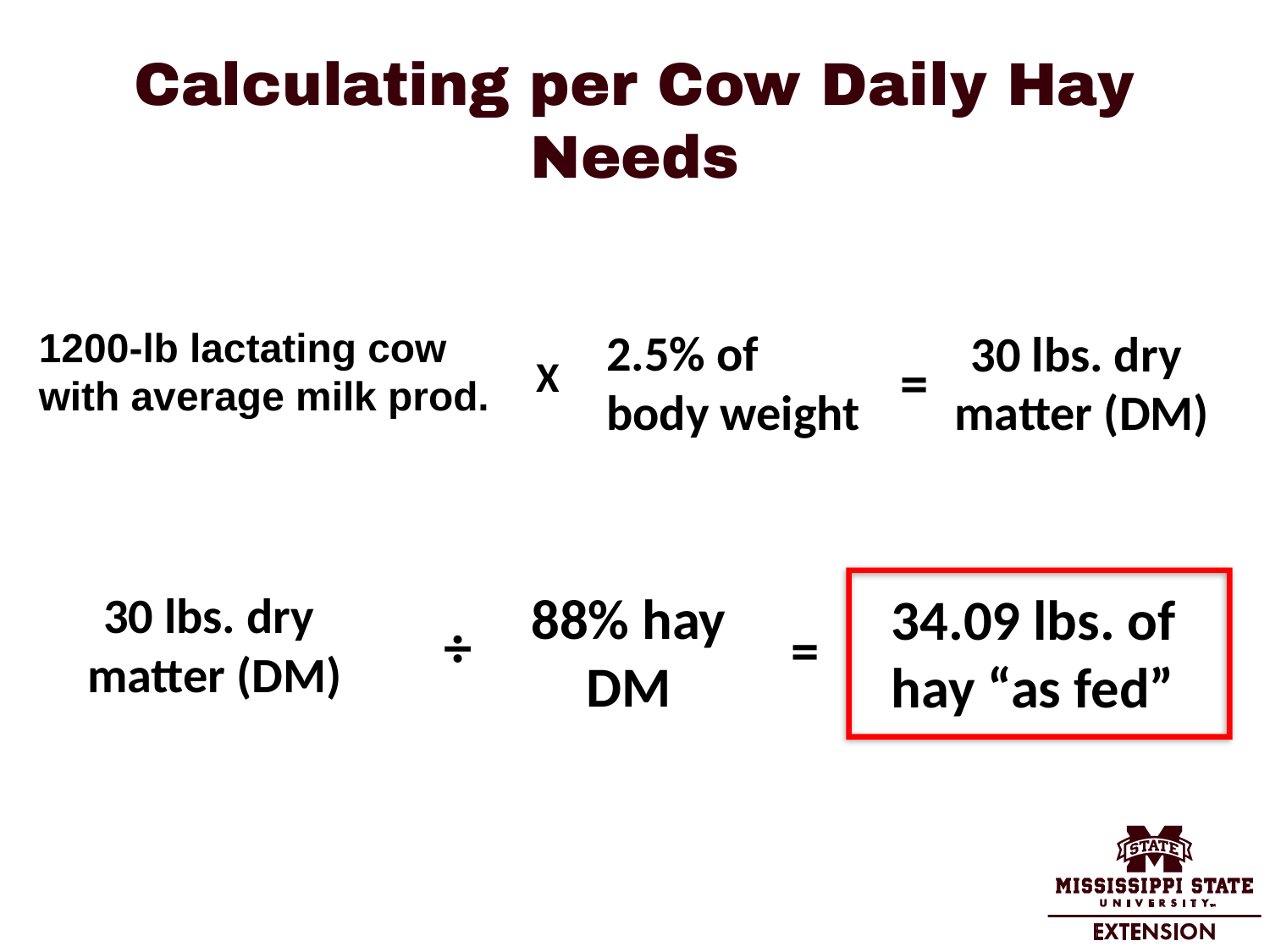

# Calculating per Cow Daily Hay Needs
1200-lb lactating cow with average milk prod.

2.5% of
body weight
30 lbs. dry
matter (DM)
=
X

88% hay
DM
30 lbs. dry
matter (DM)
34.09 lbs. of
hay “as fed”
÷
=